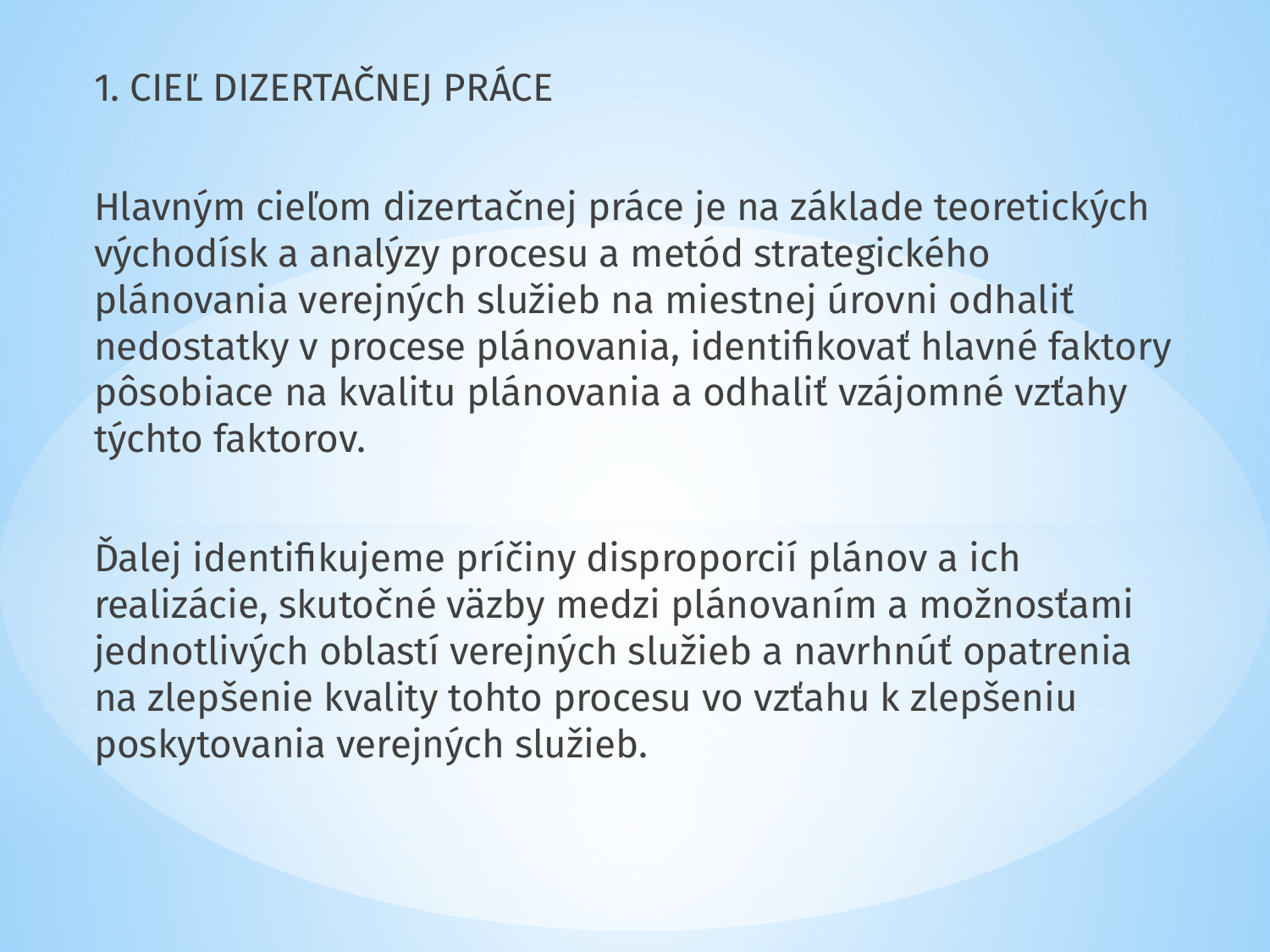

1. CIEĽ dizertačnej práce

Hlavným cieľom dizertačnej práce je na základe teoretických východísk a analýzy procesu a metód strategického plánovania verejných služieb na miestnej úrovni odhaliť nedostatky v procese plánovania, identifikovať hlavné faktory pôsobiace na kvalitu plánovania a odhaliť vzájomné vzťahy týchto faktorov.

Ďalej identifikujeme príčiny disproporcií plánov a ich realizácie, skutočné väzby medzi plánovaním a možnosťami jednotlivých oblastí verejných služieb a navrhnúť opatrenia na zlepšenie kvality tohto procesu vo vzťahu k zlepšeniu poskytovania verejných služieb.